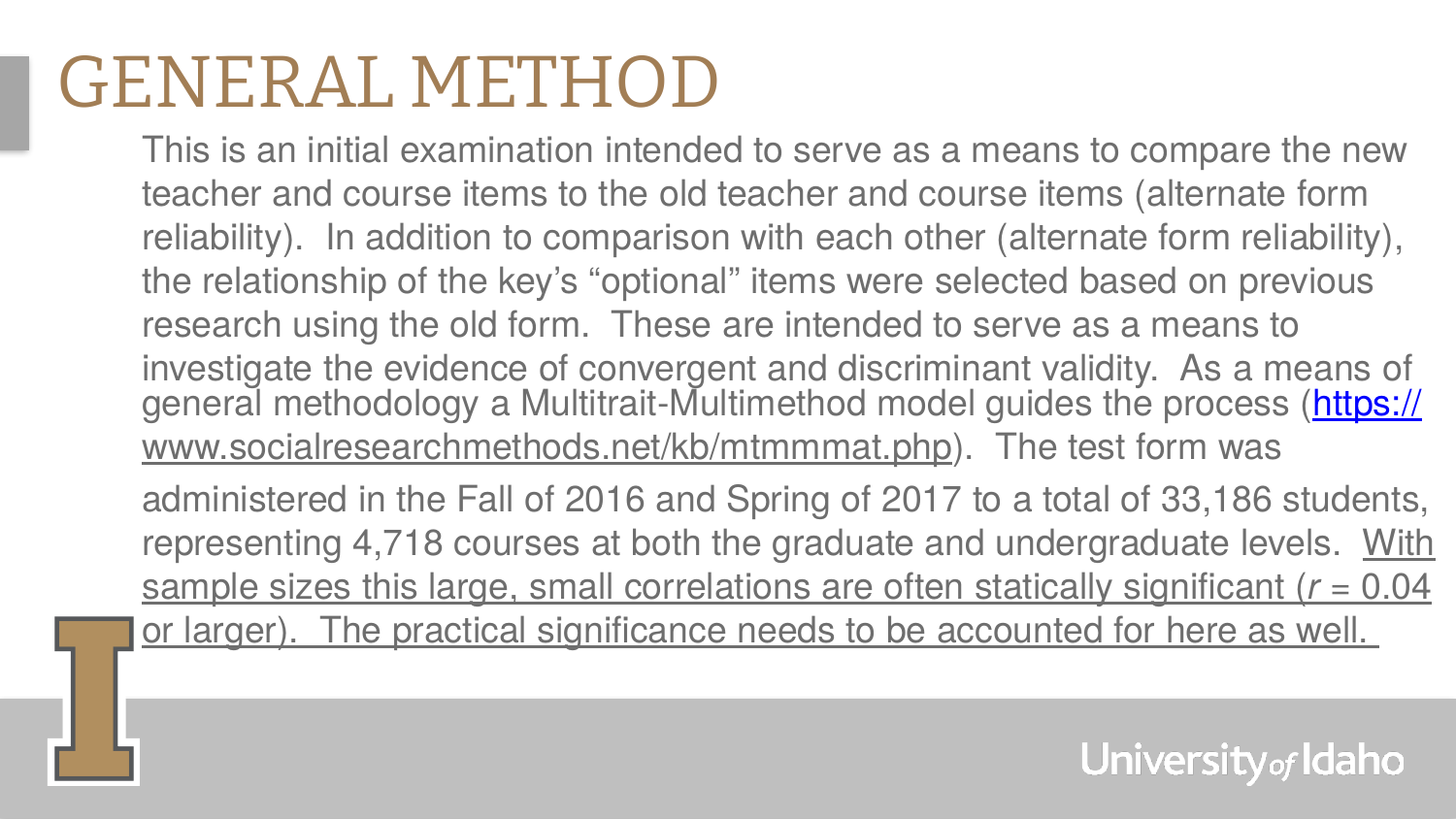

# General Method
This is an initial examination intended to serve as a means to compare the new teacher and course items to the old teacher and course items (alternate form reliability).  In addition to comparison with each other (alternate form reliability), the relationship of the key’s “optional” items were selected based on previous research using the old form.  These are intended to serve as a means to investigate the evidence of convergent and discriminant validity.  As a means of general methodology a Multitrait-Multimethod model guides the process (https://www.socialresearchmethods.net/kb/mtmmmat.php).  The test form was administered in the Fall of 2016 and Spring of 2017 to a total of 33,186 students, representing 4,718 courses at both the graduate and undergraduate levels.  With sample sizes this large, small correlations are often statically significant (r = 0.04 or larger).  The practical significance needs to be accounted for here as well.